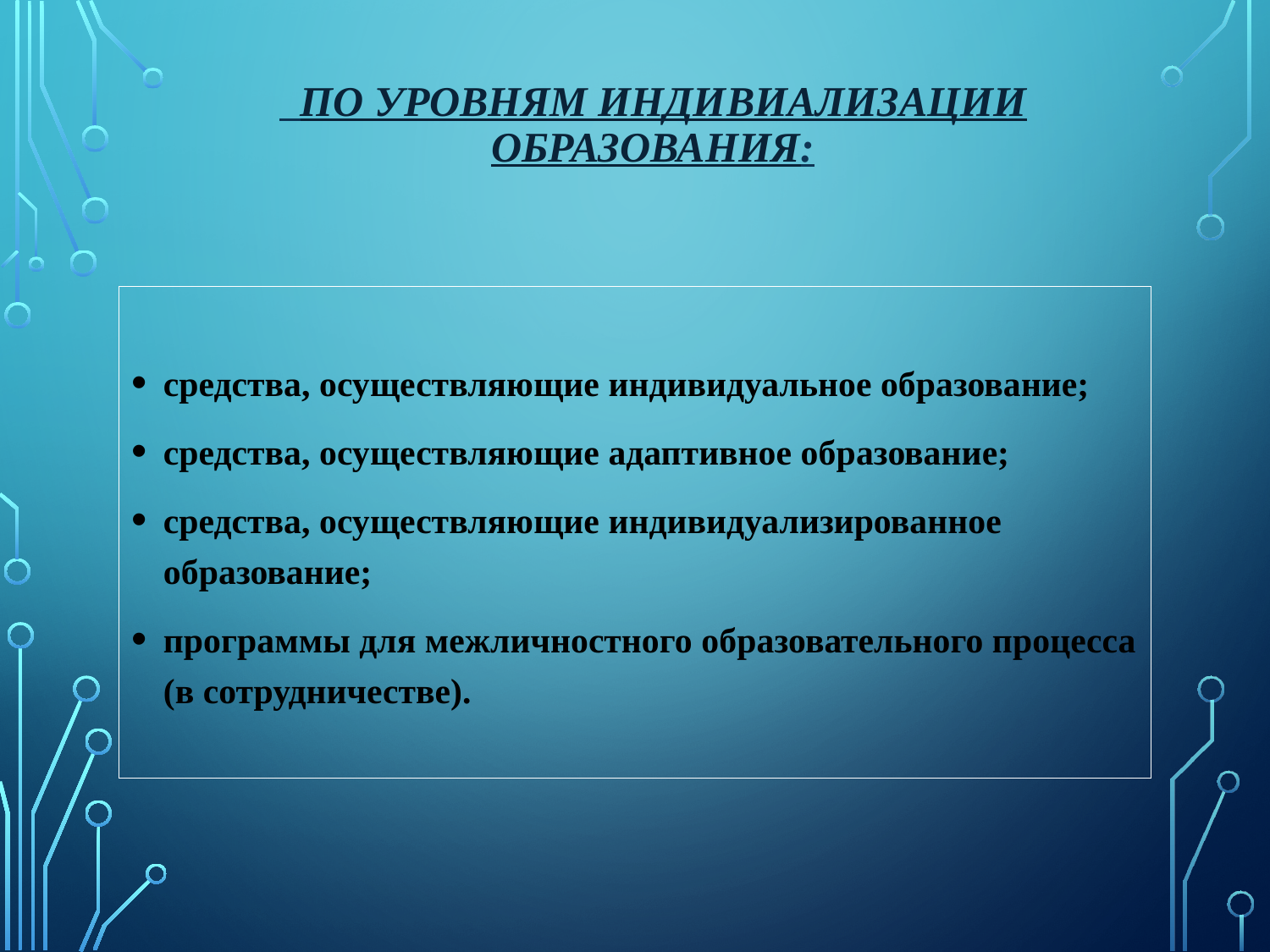

# По уровням индивиализации образования:

средства, осуществляющие индивидуальное образование;
средства, осуществляющие адаптивное образование;
средства, осуществляющие индивидуализированное образование;
программы для межличностного образовательного процесса (в сотрудничестве).